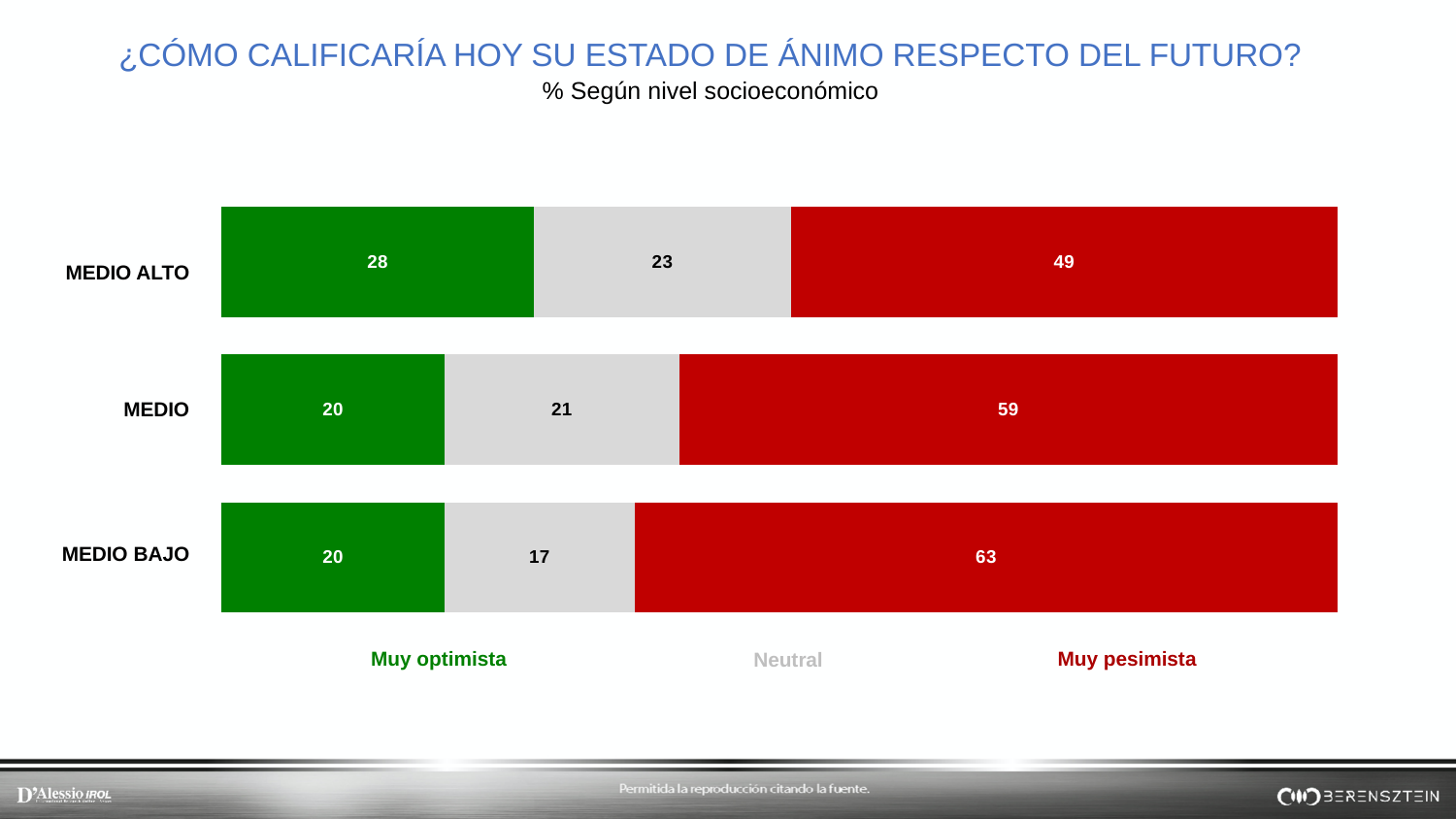

¿CÓMO CALIFICARÍA HOY SU ESTADO DE ÁNIMO RESPECTO DEL FUTURO?
% Según nivel socioeconómico

### Chart

| Category | Muy optimista | Neutral | Muy pesimista  |
|---|---|---|---|
| Total | 20.0 | 17.0 | 63.0 |
| FP | 20.0 | 21.0 | 59.0 |
| LLA | 28.0 | 23.0 | 49.0 |
MEDIO ALTO
MEDIO
MEDIO BAJO
Muy optimista
Muy pesimista
Neutral